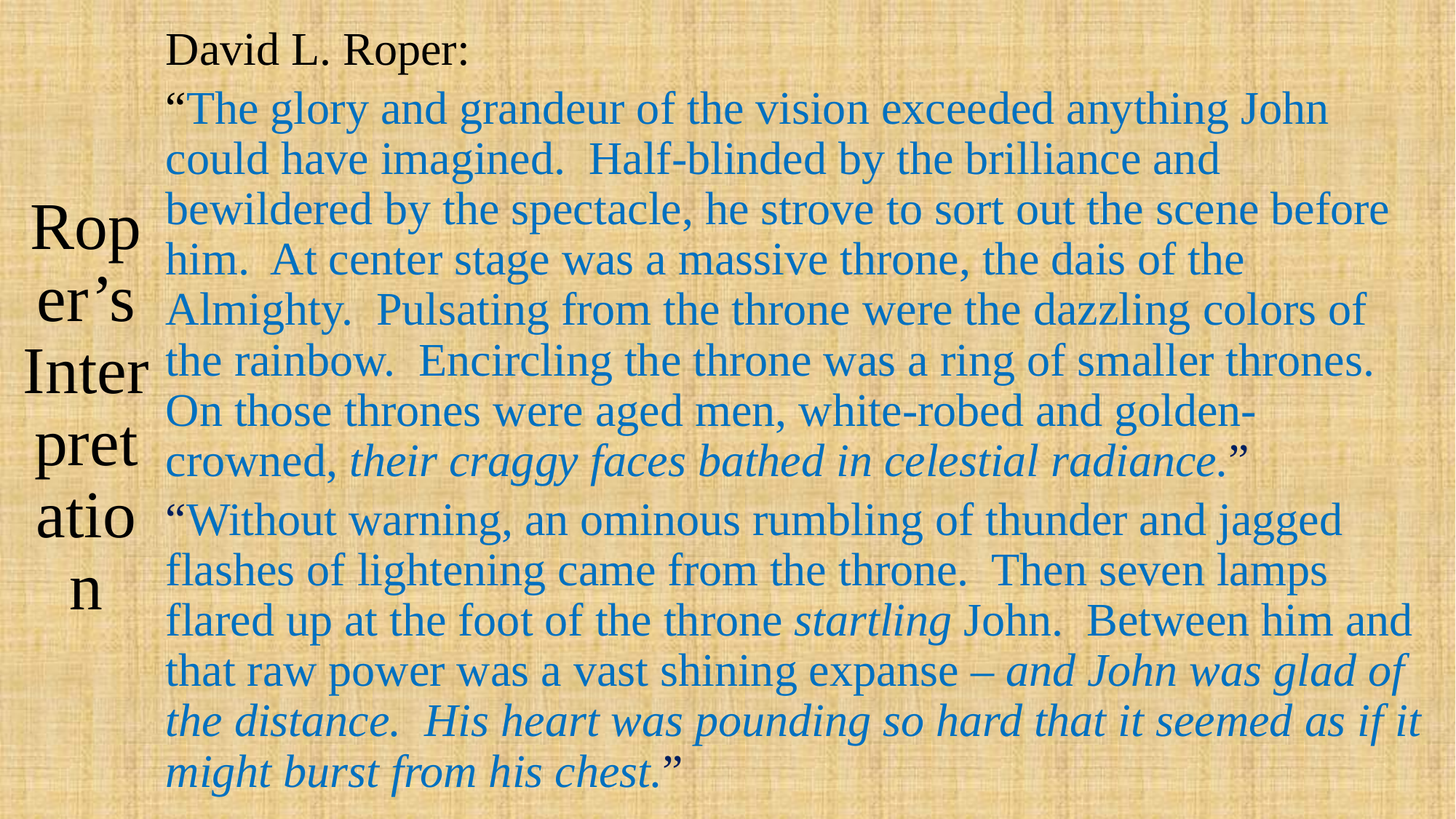

# Roper’s Interpretation
David L. Roper:
“The glory and grandeur of the vision exceeded anything John could have imagined.  Half-blinded by the brilliance and bewildered by the spectacle, he strove to sort out the scene before him.  At center stage was a massive throne, the dais of the Almighty.  Pulsating from the throne were the dazzling colors of the rainbow.  Encircling the throne was a ring of smaller thrones.  On those thrones were aged men, white-robed and golden-crowned, their craggy faces bathed in celestial radiance.”
“Without warning, an ominous rumbling of thunder and jagged flashes of lightening came from the throne.  Then seven lamps flared up at the foot of the throne startling John.  Between him and that raw power was a vast shining expanse – and John was glad of the distance.  His heart was pounding so hard that it seemed as if it might burst from his chest.”